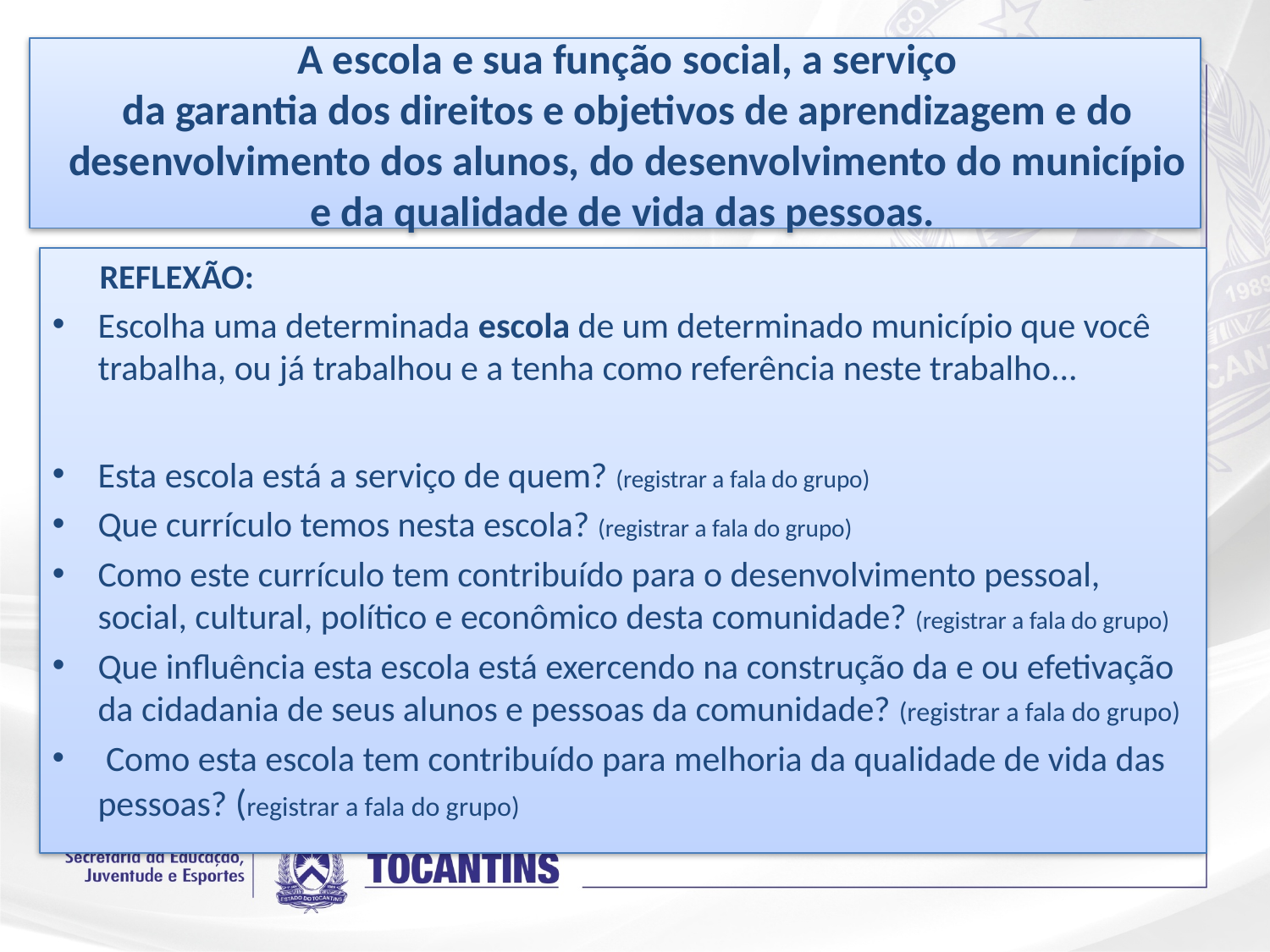

# A escola e sua função social, a serviço da garantia dos direitos e objetivos de aprendizagem e do desenvolvimento dos alunos, do desenvolvimento do município e da qualidade de vida das pessoas.
      REFLEXÃO:
Escolha uma determinada escola de um determinado município que você trabalha, ou já trabalhou e a tenha como referência neste trabalho...

Esta escola está a serviço de quem? (registrar a fala do grupo)
Que currículo temos nesta escola? (registrar a fala do grupo)
Como este currículo tem contribuído para o desenvolvimento pessoal, social, cultural, político e econômico desta comunidade? (registrar a fala do grupo)
Que influência esta escola está exercendo na construção da e ou efetivação da cidadania de seus alunos e pessoas da comunidade? (registrar a fala do grupo)
 Como esta escola tem contribuído para melhoria da qualidade de vida das pessoas? (registrar a fala do grupo)